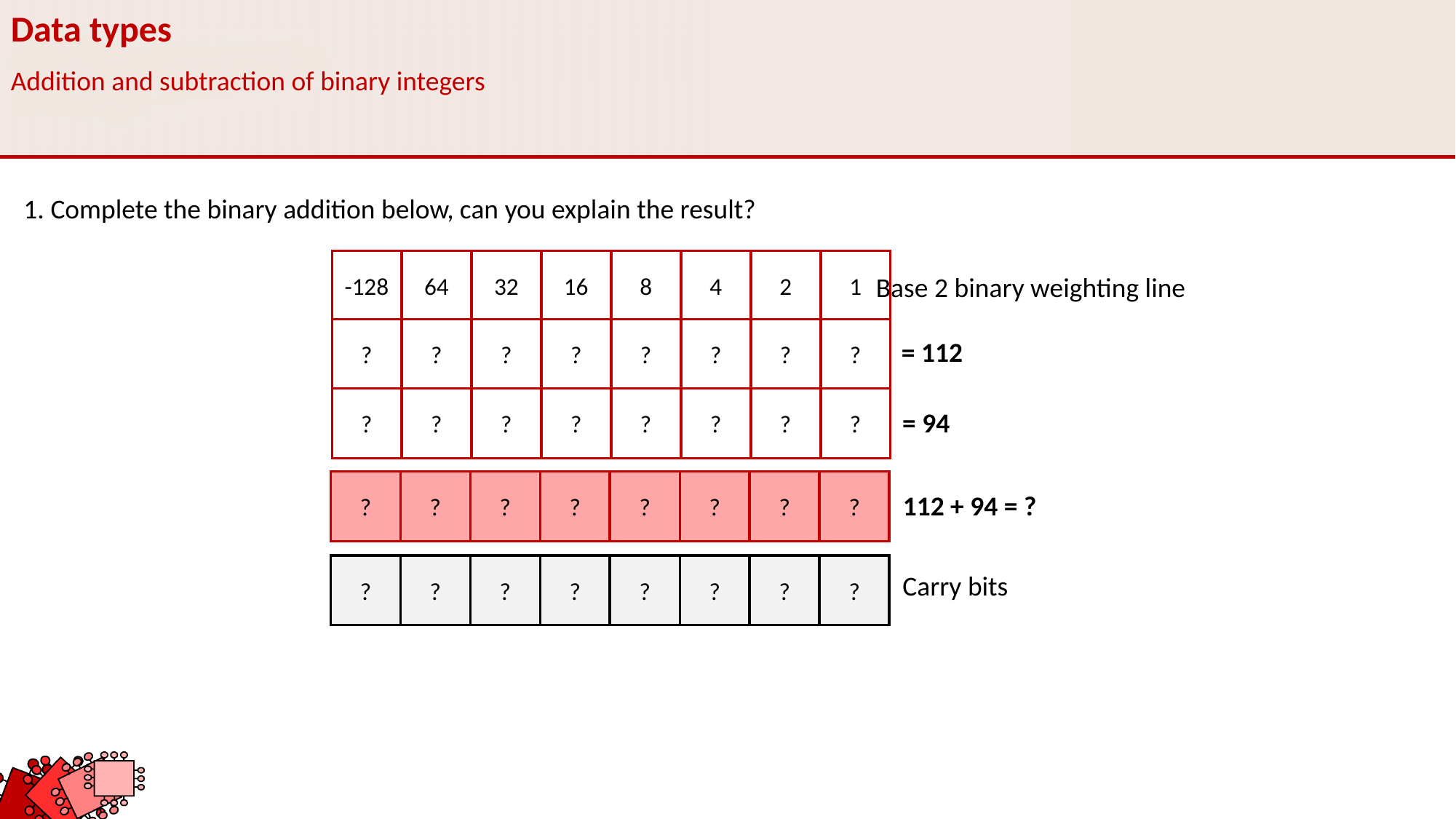

Data types
Addition and subtraction of binary integers
1. Complete the binary addition below, can you explain the result?
-128
64
32
16
8
4
2
1
Base 2 binary weighting line
?
?
?
?
?
?
?
?
= 112
?
?
?
?
?
?
?
?
= 94
?
?
?
?
?
?
?
?
112 + 94 = ?
?
?
?
?
?
?
?
?
Carry bits